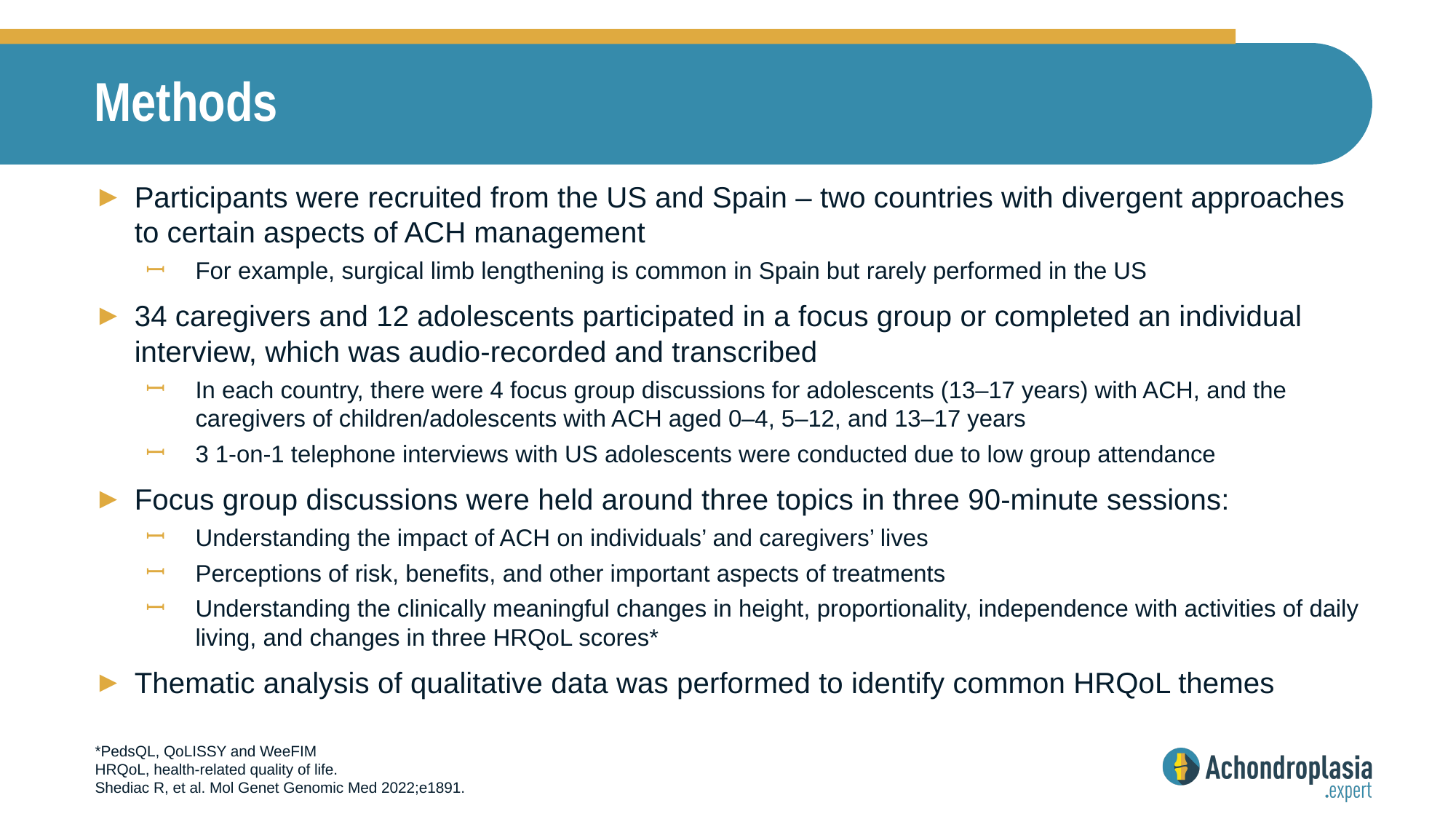

# Methods
Participants were recruited from the US and Spain – two countries with divergent approaches to certain aspects of ACH management
For example, surgical limb lengthening is common in Spain but rarely performed in the US
34 caregivers and 12 adolescents participated in a focus group or completed an individual interview, which was audio-recorded and transcribed
In each country, there were 4 focus group discussions for adolescents (13–17 years) with ACH, and the caregivers of children/adolescents with ACH aged 0–4, 5–12, and 13–17 years
3 1-on-1 telephone interviews with US adolescents were conducted due to low group attendance
Focus group discussions were held around three topics in three 90-minute sessions:
Understanding the impact of ACH on individuals’ and caregivers’ lives
Perceptions of risk, benefits, and other important aspects of treatments
Understanding the clinically meaningful changes in height, proportionality, independence with activities of daily living, and changes in three HRQoL scores*
Thematic analysis of qualitative data was performed to identify common HRQoL themes
*PedsQL, QoLISSY and WeeFIM
HRQoL, health-related quality of life.
Shediac R, et al. Mol Genet Genomic Med 2022;e1891.